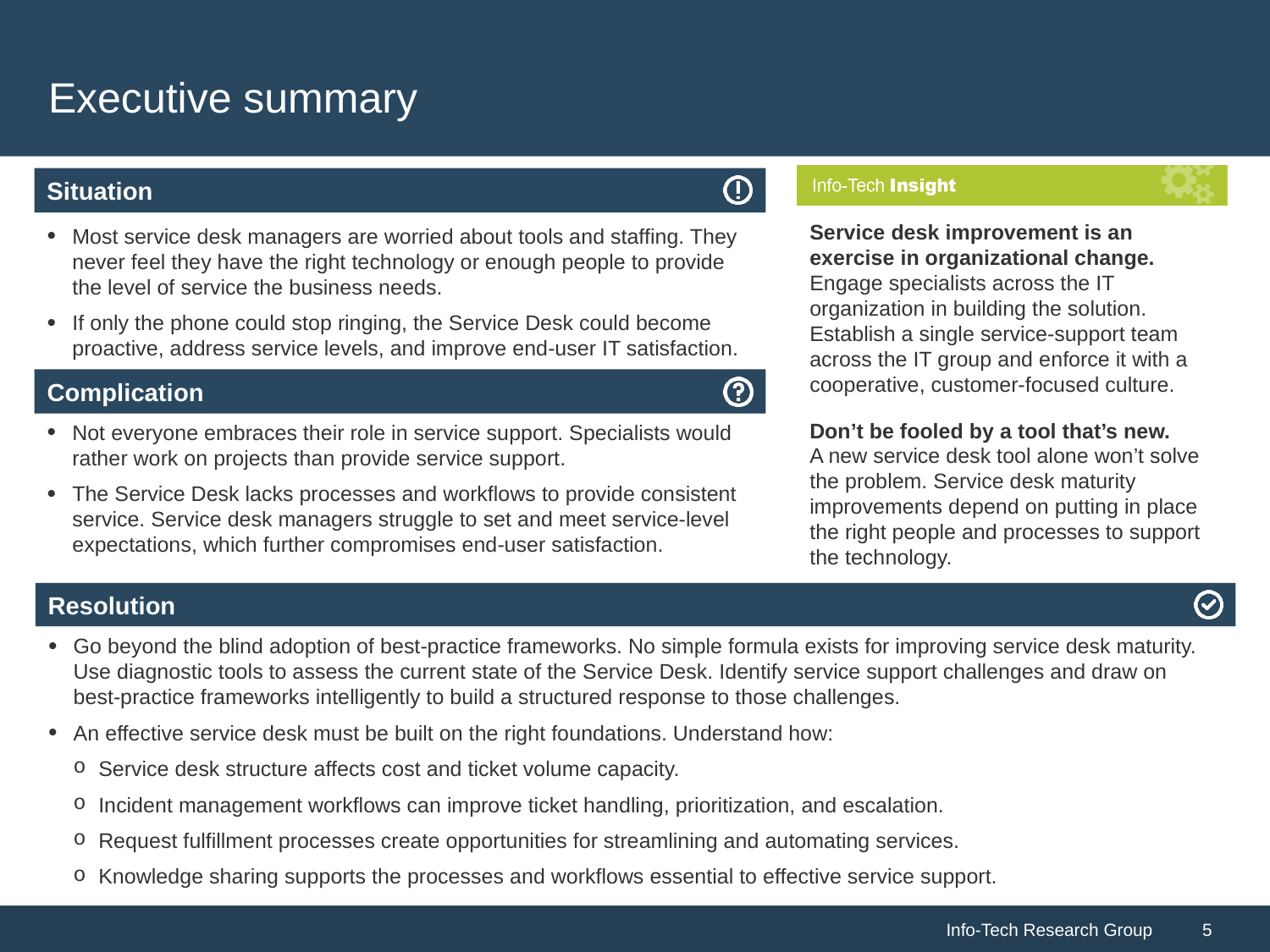

# Executive summary
Service desk improvement is an exercise in organizational change. Engage specialists across the IT organization in building the solution. Establish a single service-support team across the IT group and enforce it with a cooperative, customer-focused culture.
Don’t be fooled by a tool that’s new.
A new service desk tool alone won’t solve the problem. Service desk maturity improvements depend on putting in place the right people and processes to support the technology.
Most service desk managers are worried about tools and staffing. They never feel they have the right technology or enough people to provide the level of service the business needs.
If only the phone could stop ringing, the Service Desk could become proactive, address service levels, and improve end-user IT satisfaction.
Not everyone embraces their role in service support. Specialists would rather work on projects than provide service support.
The Service Desk lacks processes and workflows to provide consistent service. Service desk managers struggle to set and meet service-level expectations, which further compromises end-user satisfaction.
Go beyond the blind adoption of best-practice frameworks. No simple formula exists for improving service desk maturity. Use diagnostic tools to assess the current state of the Service Desk. Identify service support challenges and draw on best-practice frameworks intelligently to build a structured response to those challenges.
An effective service desk must be built on the right foundations. Understand how:
Service desk structure affects cost and ticket volume capacity.
Incident management workflows can improve ticket handling, prioritization, and escalation.
Request fulfillment processes create opportunities for streamlining and automating services.
Knowledge sharing supports the processes and workflows essential to effective service support.